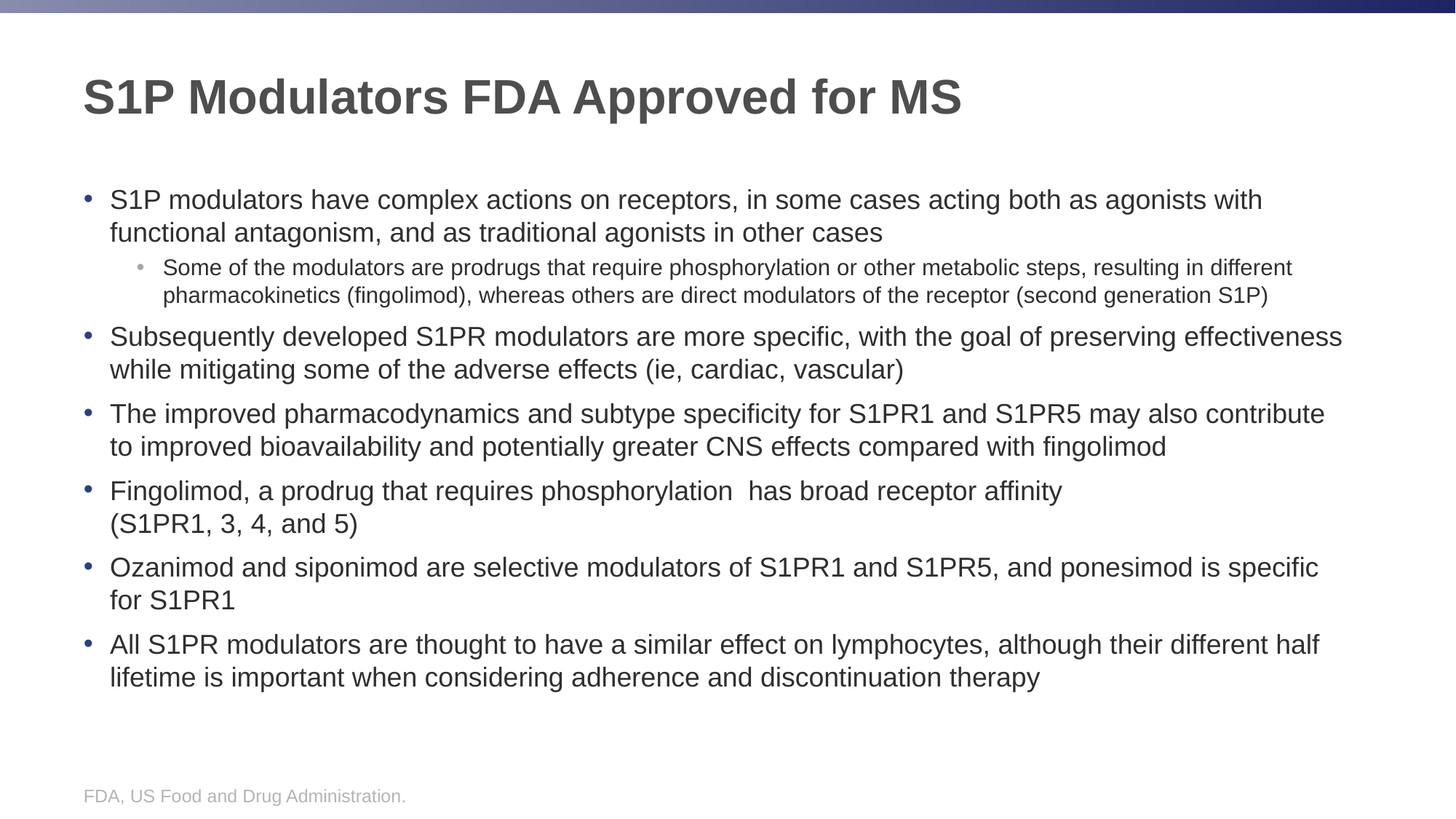

# S1P Modulators FDA Approved for MS
S1P modulators have complex actions on receptors, in some cases acting both as agonists with functional antagonism, and as traditional agonists in other cases
Some of the modulators are prodrugs that require phosphorylation or other metabolic steps, resulting in different pharmacokinetics (fingolimod), whereas others are direct modulators of the receptor (second generation S1P)
Subsequently developed S1PR modulators are more specific, with the goal of preserving effectiveness while mitigating some of the adverse effects (ie, cardiac, vascular)
The improved pharmacodynamics and subtype specificity for S1PR1 and S1PR5 may also contribute to improved bioavailability and potentially greater CNS effects compared with fingolimod
Fingolimod, a prodrug that requires phosphorylation  has broad receptor affinity
(S1PR1, 3, 4, and 5)
Ozanimod and siponimod are selective modulators of S1PR1 and S1PR5, and ponesimod is specific for S1PR1
All S1PR modulators are thought to have a similar effect on lymphocytes, although their different half lifetime is important when considering adherence and discontinuation therapy

FDA, US Food and Drug Administration.